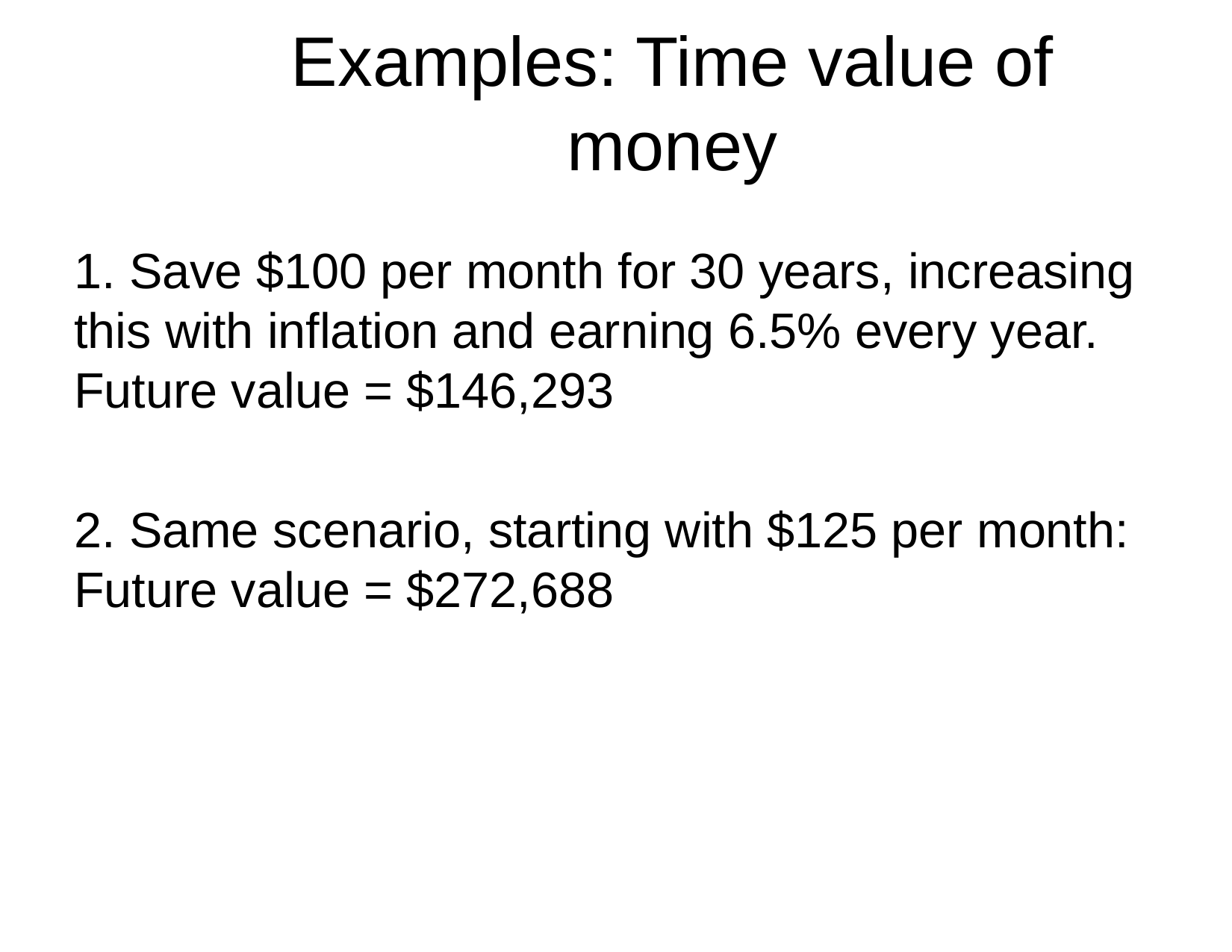

# Examples: Time value of money
1. Save $100 per month for 30 years, increasing this with inflation and earning 6.5% every year. Future value = $146,293

2. Same scenario, starting with $125 per month: Future value = $272,688